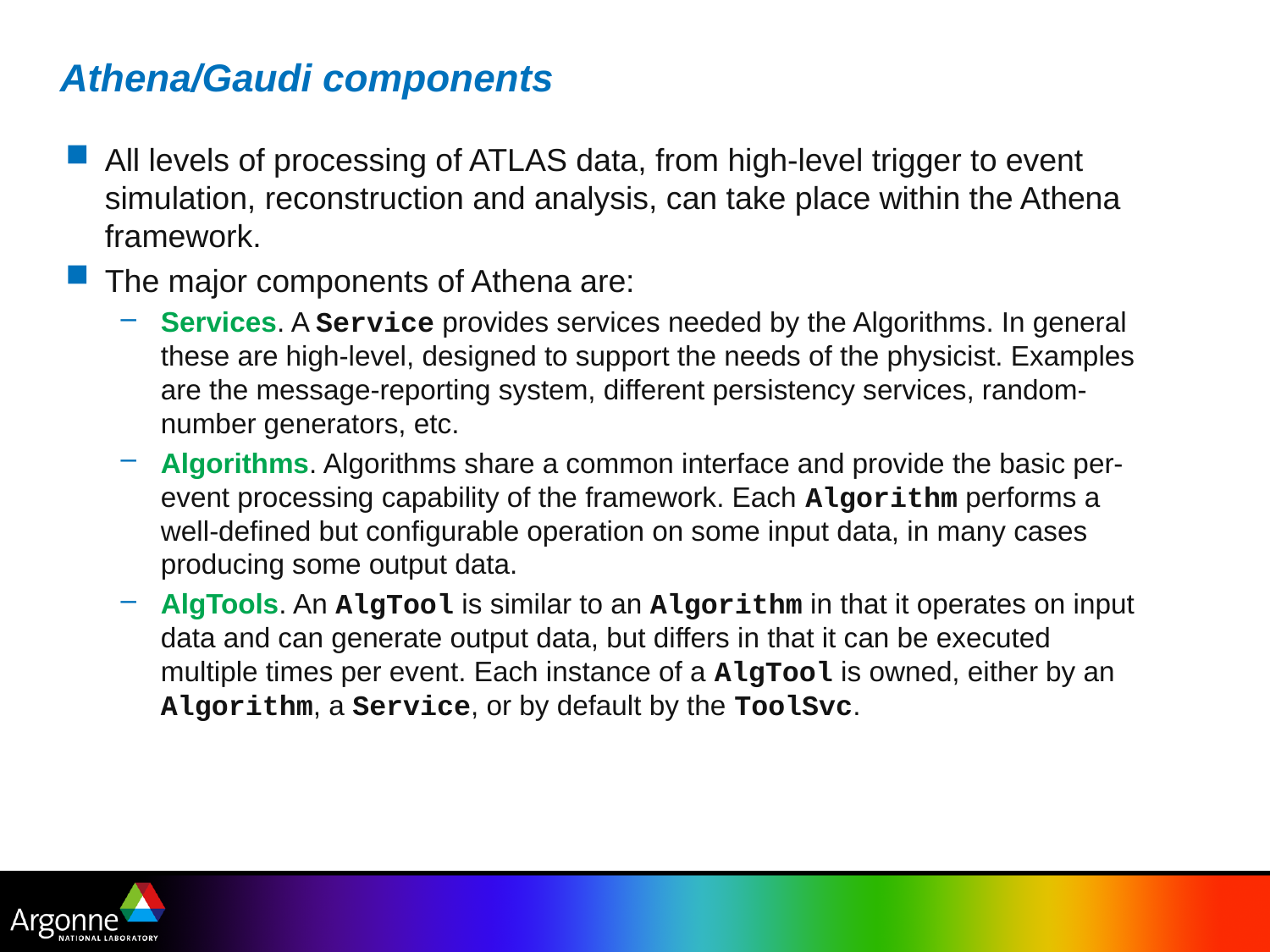

# Athena/Gaudi components
All levels of processing of ATLAS data, from high-level trigger to event simulation, reconstruction and analysis, can take place within the Athena framework.
The major components of Athena are:
Services. A Service provides services needed by the Algorithms. In general these are high-level, designed to support the needs of the physicist. Examples are the message-reporting system, different persistency services, random-number generators, etc.
Algorithms. Algorithms share a common interface and provide the basic per-event processing capability of the framework. Each Algorithm performs a well-defined but configurable operation on some input data, in many cases producing some output data.
AlgTools. An AlgTool is similar to an Algorithm in that it operates on input data and can generate output data, but differs in that it can be executed multiple times per event. Each instance of a AlgTool is owned, either by an Algorithm, a Service, or by default by the ToolSvc.